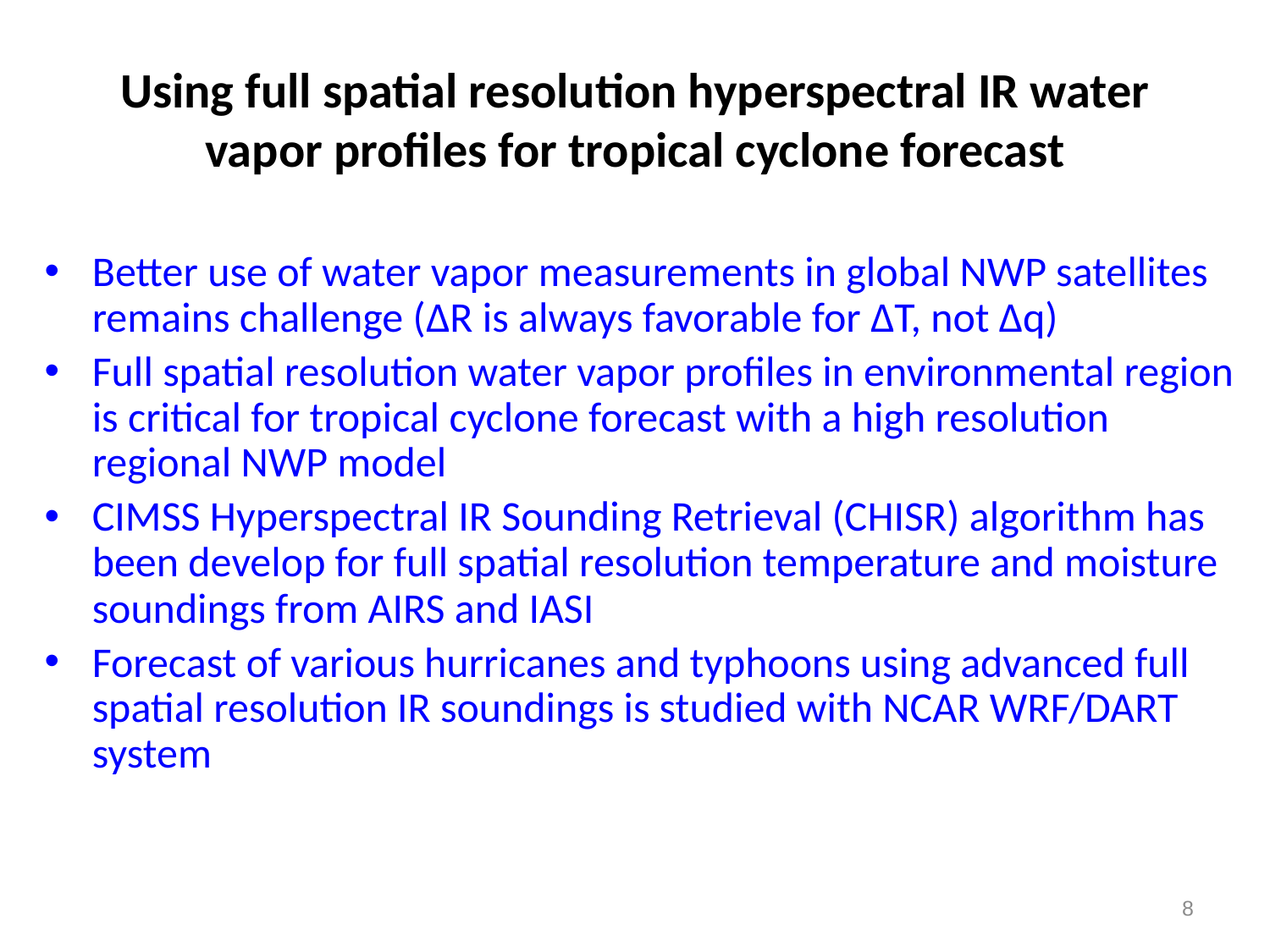

# Using full spatial resolution hyperspectral IR water vapor profiles for tropical cyclone forecast
Better use of water vapor measurements in global NWP satellites remains challenge (ΔR is always favorable for ΔT, not Δq)
Full spatial resolution water vapor profiles in environmental region is critical for tropical cyclone forecast with a high resolution regional NWP model
CIMSS Hyperspectral IR Sounding Retrieval (CHISR) algorithm has been develop for full spatial resolution temperature and moisture soundings from AIRS and IASI
Forecast of various hurricanes and typhoons using advanced full spatial resolution IR soundings is studied with NCAR WRF/DART system
8